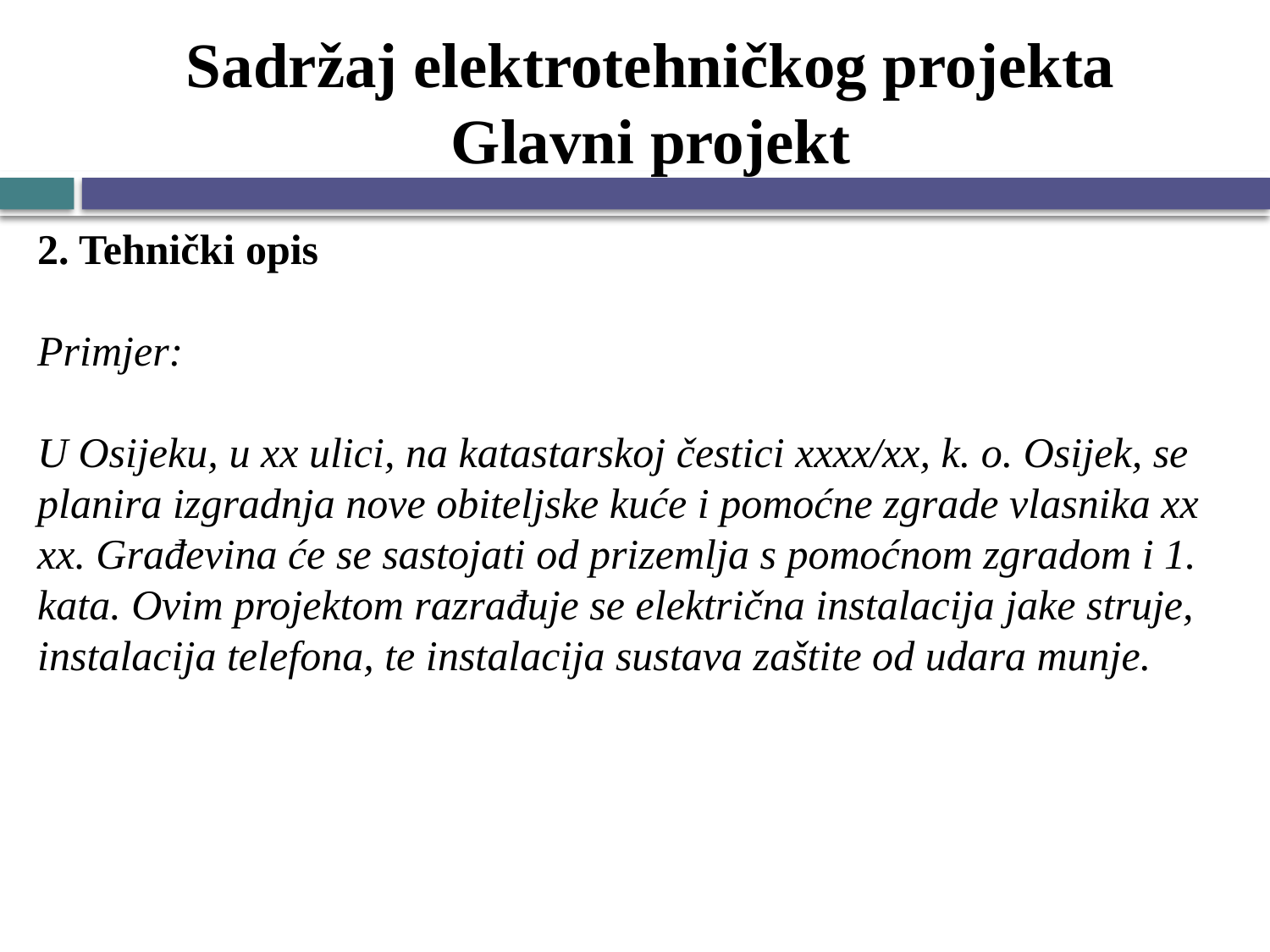

# Sadržaj elektrotehničkog projekta Glavni projekt
2. Tehnički opis

Primjer:

U Osijeku, u xx ulici, na katastarskoj čestici xxxx/xx, k. o. Osijek, se planira izgradnja nove obiteljske kuće i pomoćne zgrade vlasnika xx xx. Građevina će se sastojati od prizemlja s pomoćnom zgradom i 1. kata. Ovim projektom razrađuje se električna instalacija jake struje, instalacija telefona, te instalacija sustava zaštite od udara munje.